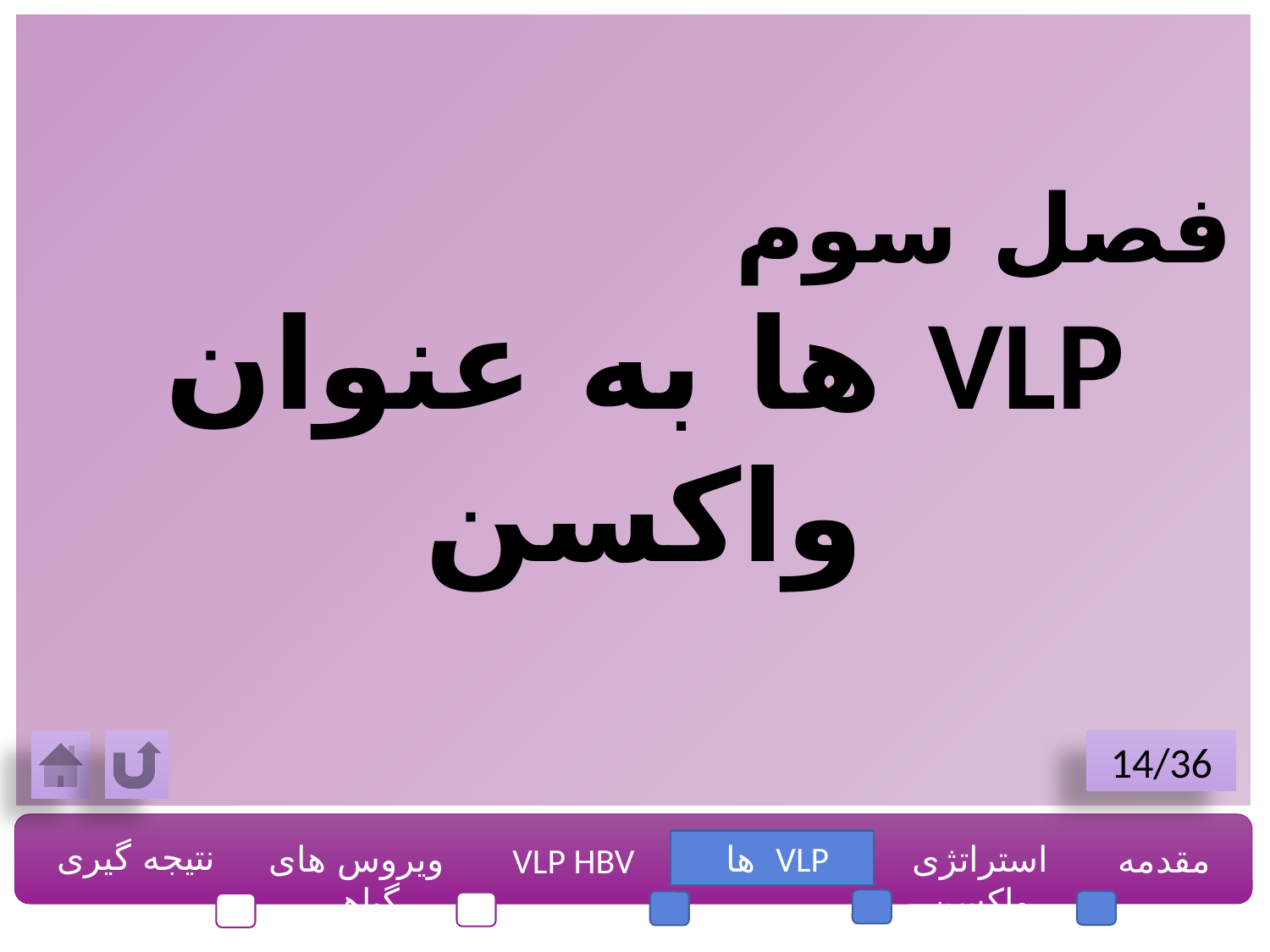

فصل سوم
VLP ها به عنوان واکسن

14/36

نتیجه گیری
ویروس های گیاهی
VLP  ها
استراتژی واکسن
مقدمه
VLP HBV